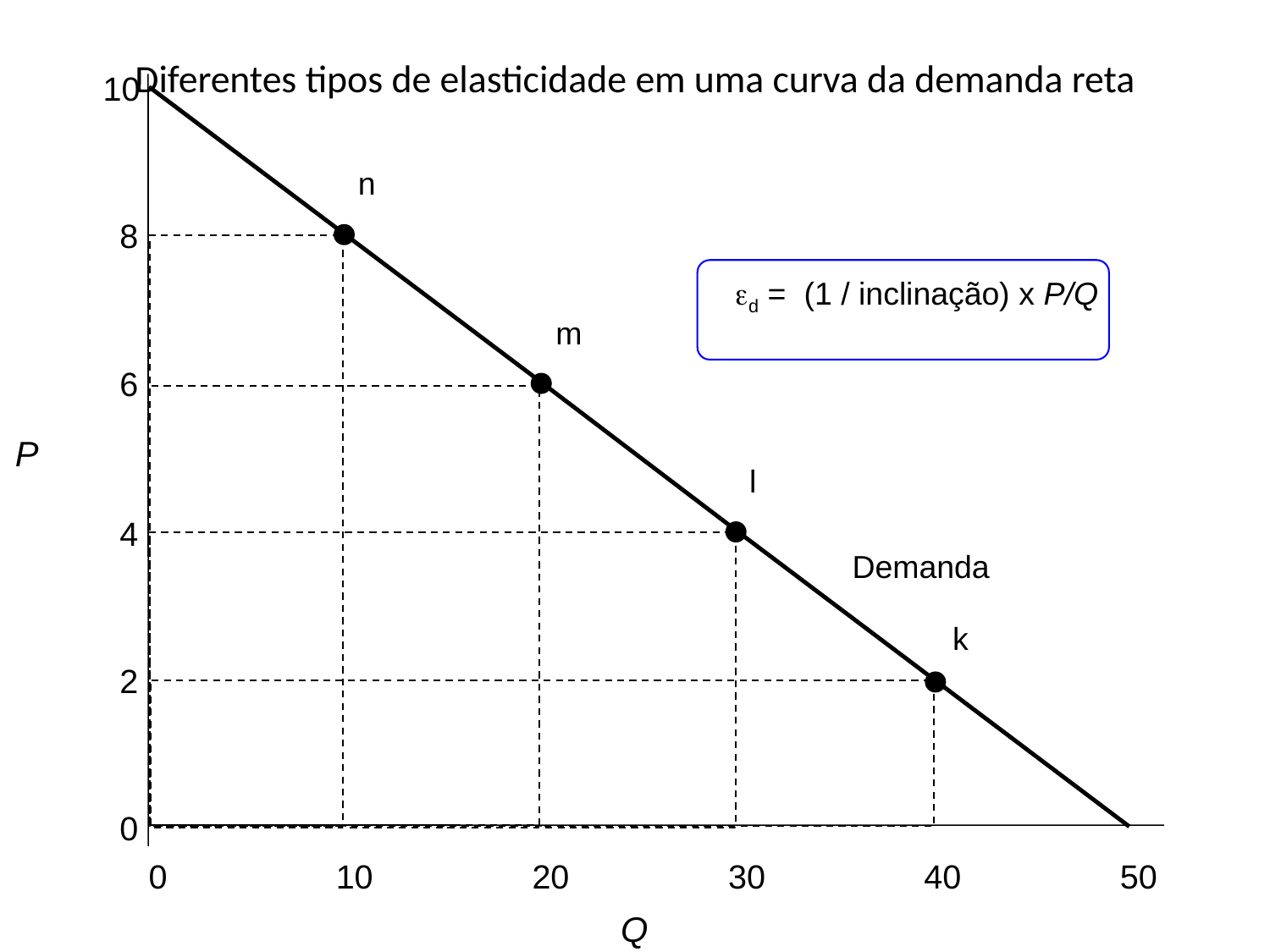

# Diferentes tipos de elasticidade em uma curva da demanda reta
10

n
8

εd =  (1 / inclinação) x P/Q
m
6

P
l
4

Demanda
k
2

0

0
10
20
30
40
50

Q